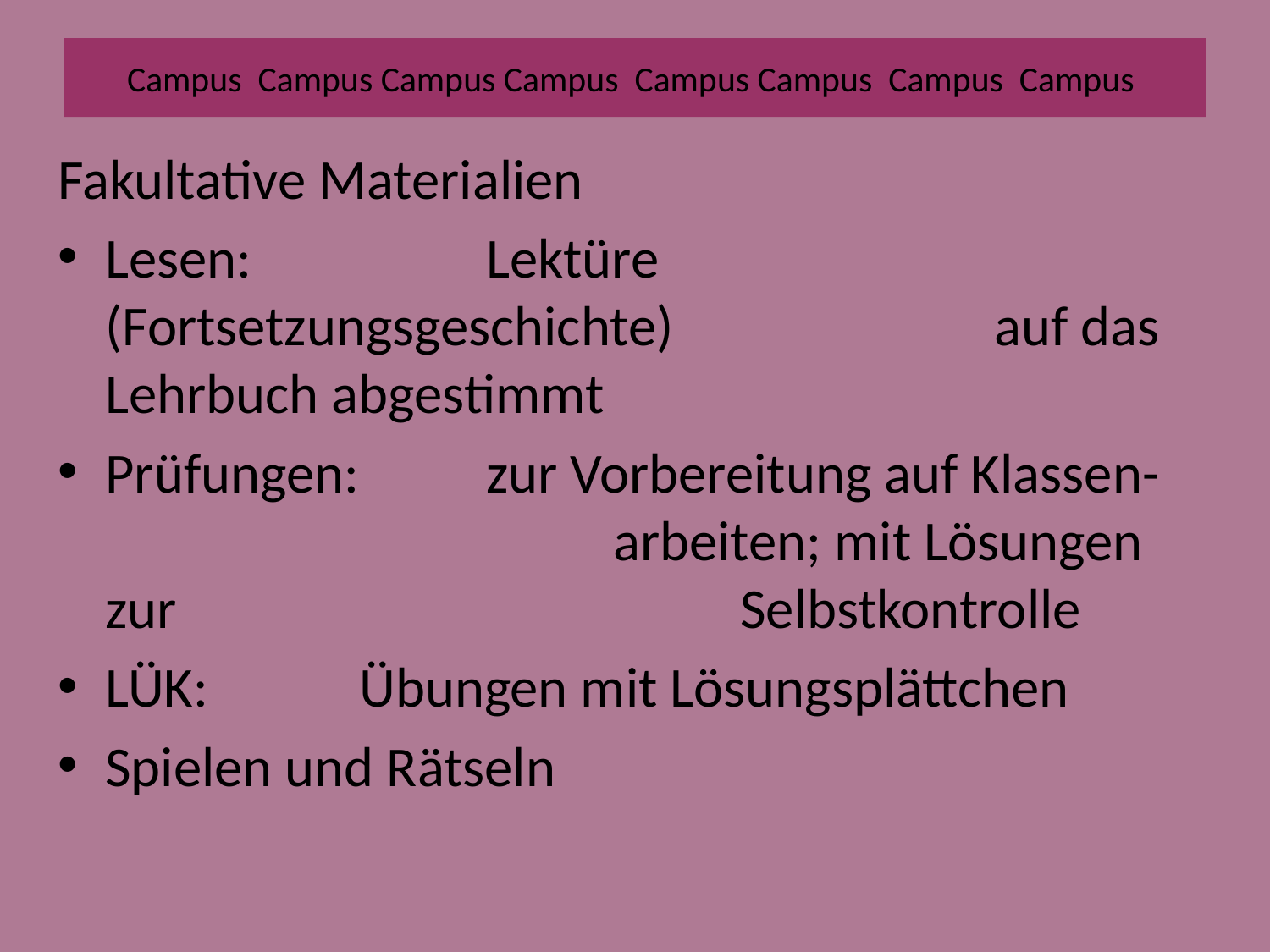

# Campus  Campus Campus Campus  Campus Campus  Campus  Campus
Fakultative Materialien
Lesen:		Lektüre (Fortsetzungsgeschichte) 			auf das Lehrbuch abgestimmt
Prüfungen:  	zur Vorbereitung auf Klassen-				arbeiten; mit Lösungen zur 					Selbstkontrolle
LÜK:		Übungen mit Lösungsplättchen
Spielen und Rätseln